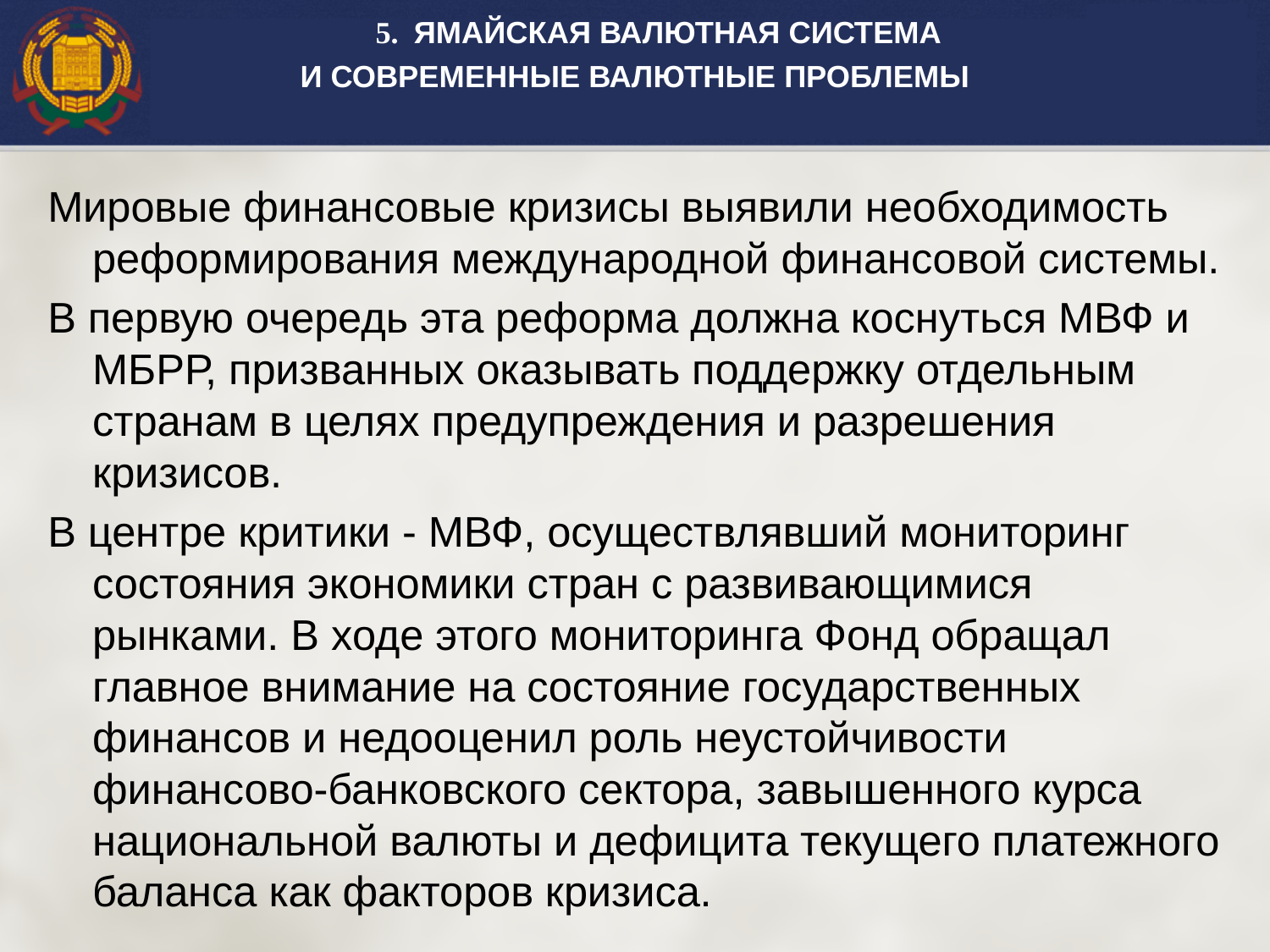

5.  ЯМАЙСКАЯ ВАЛЮТНАЯ СИСТЕМА
И СОВРЕМЕННЫЕ ВАЛЮТНЫЕ ПРОБЛЕМЫ

Мировые финансовые кризисы выявили необходимость реформирования международной финансовой системы.
В первую очередь эта реформа должна коснуться МВФ и МБРР, призванных оказывать поддержку отдельным странам в целях предупреждения и разрешения кризисов.
В центре критики - МВФ, осуществлявший мониторинг состояния экономики стран с развивающимися рынками. В ходе этого мониторинга Фонд обращал главное внимание на состояние государственных финансов и недооценил роль неустойчивости финансово-банковского сектора, завышенного курса национальной валюты и дефицита текущего платежного баланса как факторов кризиса.